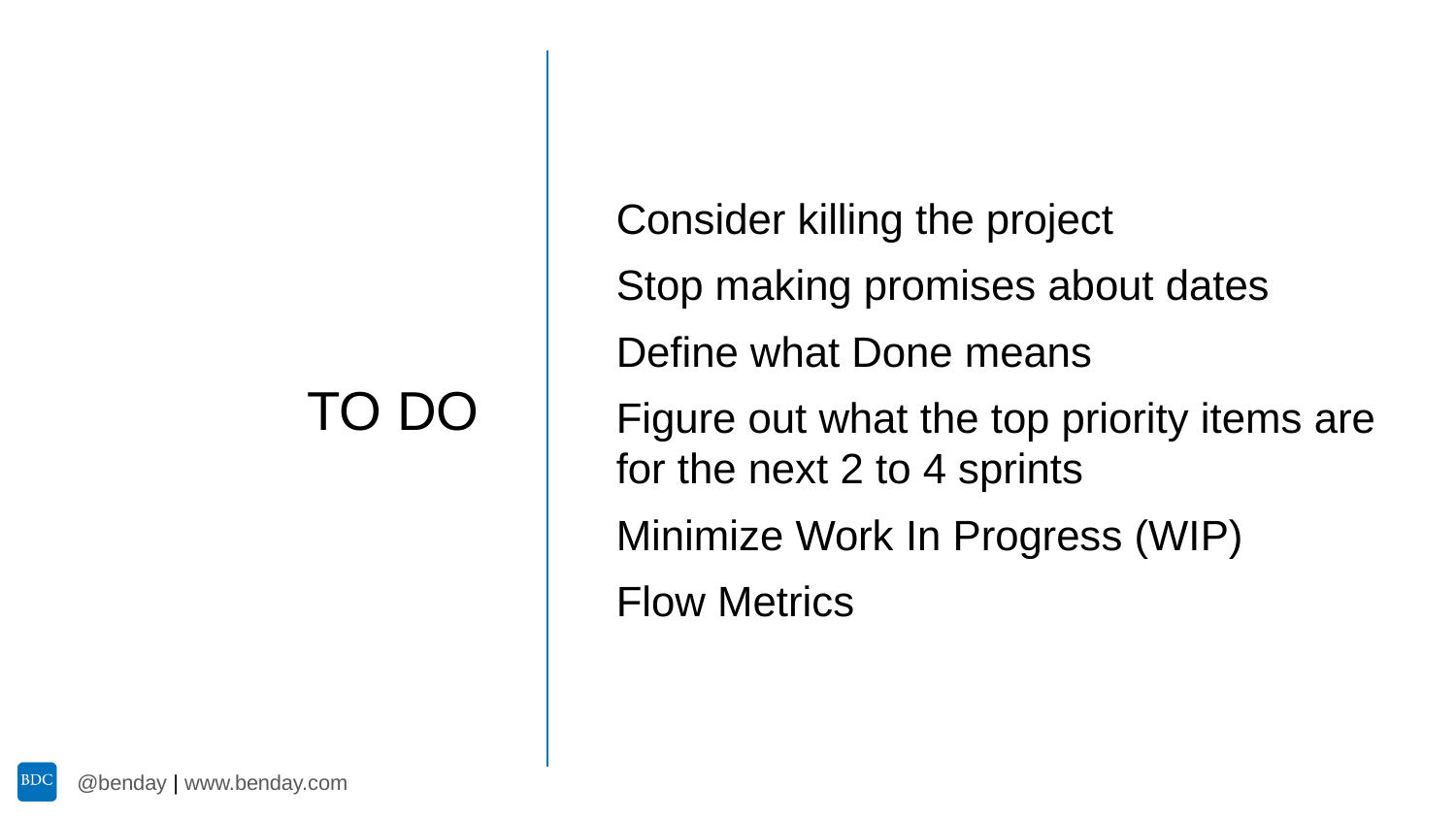

Consider killing the project
Stop making promises about dates
Define what Done means
Figure out what the top priority items are for the next 2 to 4 sprints
Minimize Work In Progress (WIP)
Flow Metrics
TO DO